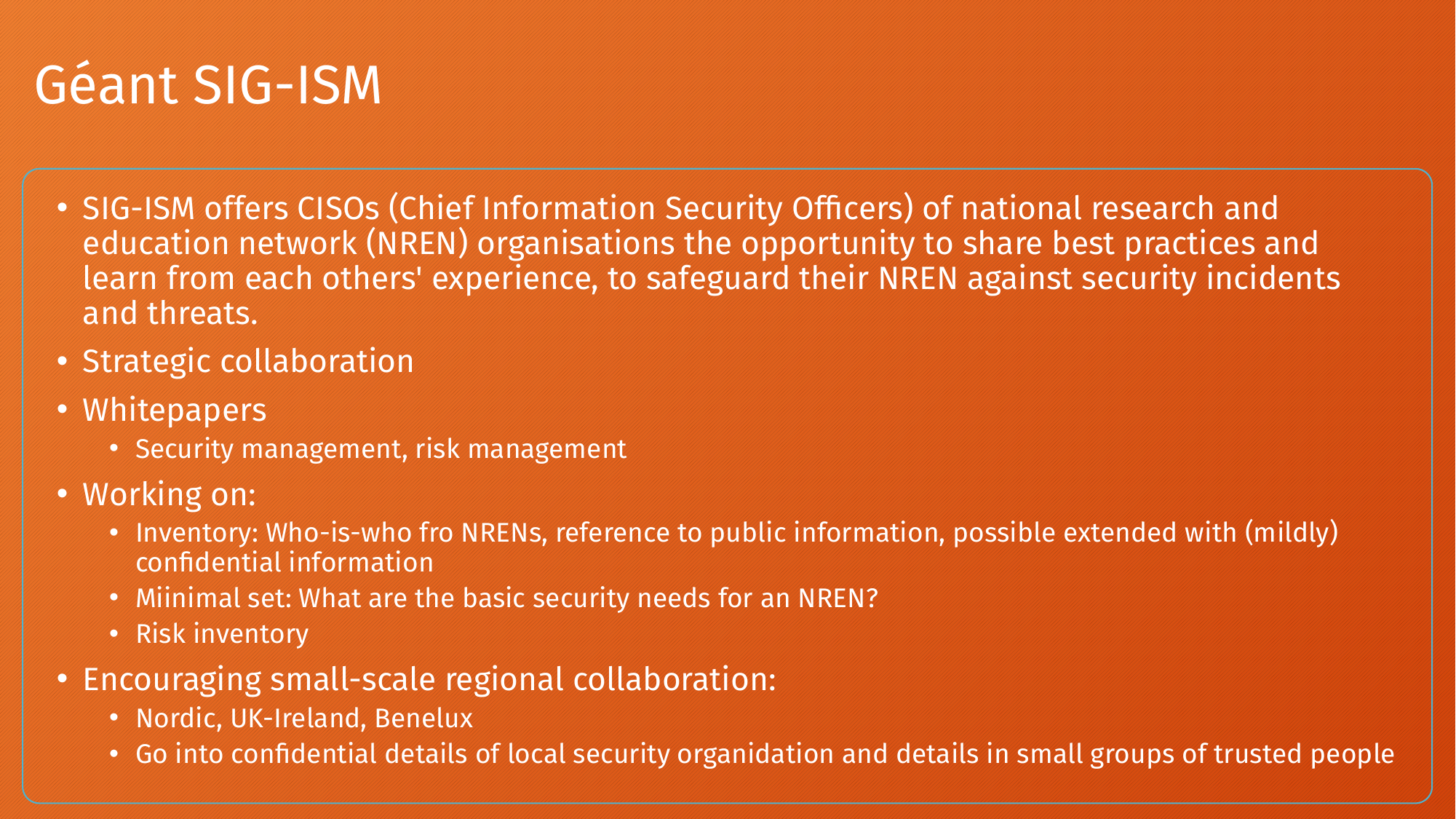

# Géant SIG-ISM
SIG-ISM offers CISOs (Chief Information Security Officers) of national research and education network (NREN) organisations the opportunity to share best practices and learn from each others' experience, to safeguard their NREN against security incidents and threats.
Strategic collaboration
Whitepapers
Security management, risk management
Working on:
Inventory: Who-is-who fro NRENs, reference to public information, possible extended with (mildly) confidential information
Miinimal set: What are the basic security needs for an NREN?
Risk inventory
Encouraging small-scale regional collaboration:
Nordic, UK-Ireland, Benelux
Go into confidential details of local security organidation and details in small groups of trusted people